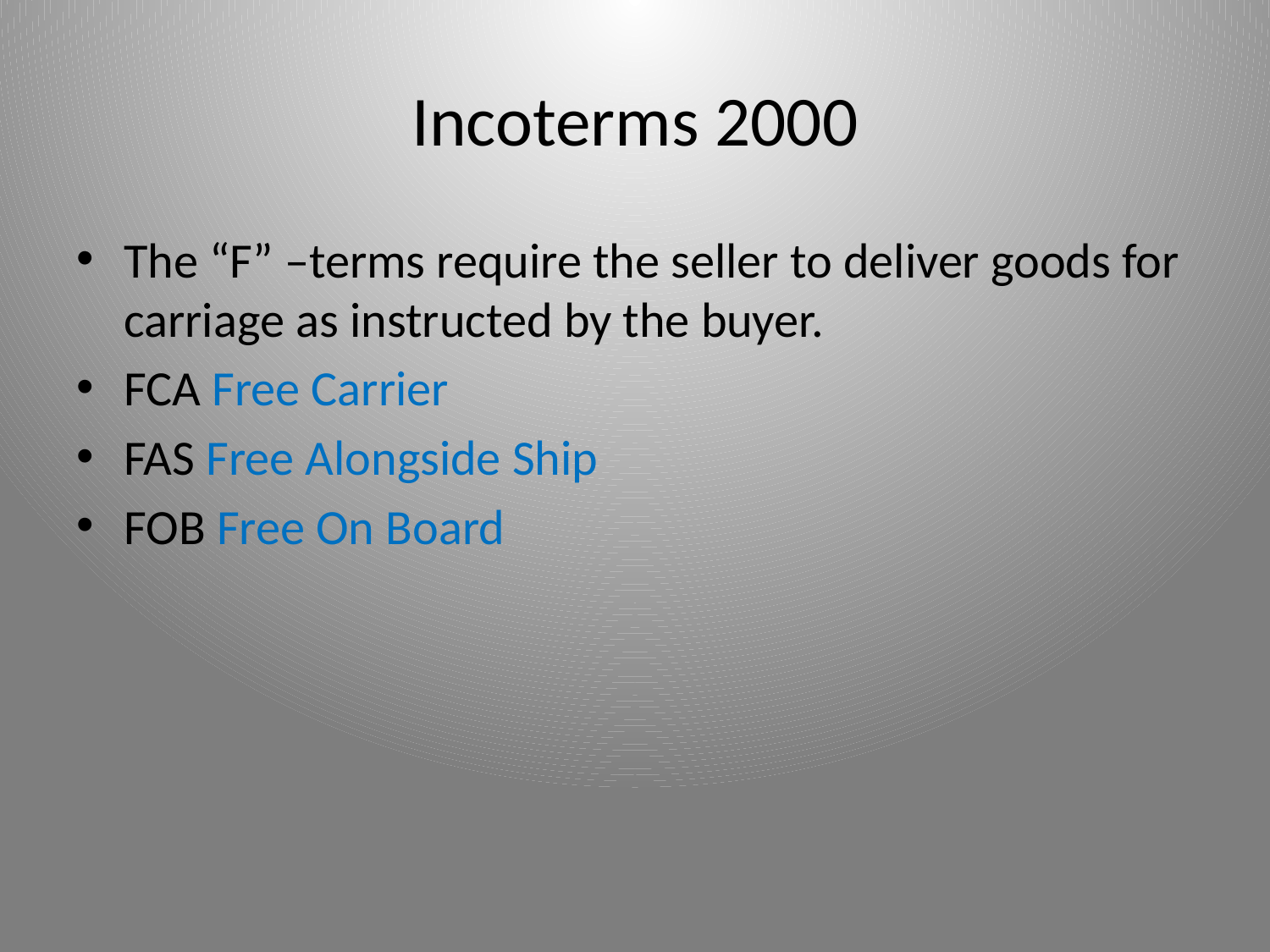

# Incoterms 2000
The “F” –terms require the seller to deliver goods for carriage as instructed by the buyer.
FCA Free Carrier
FAS Free Alongside Ship
FOB Free On Board